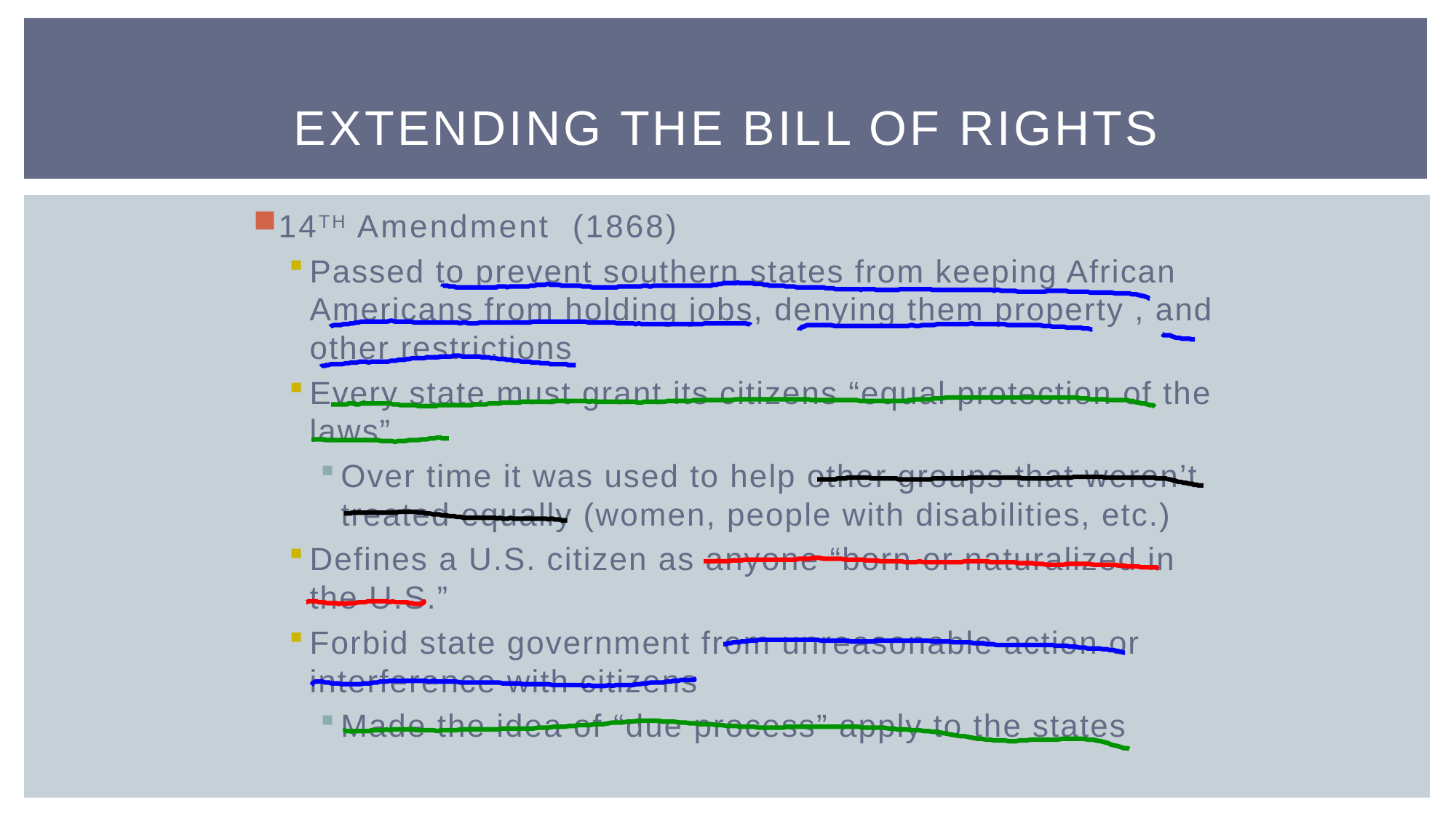

# Extending the Bill of Rights
14TH Amendment  (1868)
Passed to prevent southern states from keeping African Americans from holding jobs, denying them property , and other restrictions
Every state must grant its citizens “equal protection of the laws”
Over time it was used to help other groups that weren’t treated equally (women, people with disabilities, etc.)
Defines a U.S. citizen as anyone “born or naturalized in the U.S.”
Forbid state government from unreasonable action or interference with citizens
Made the idea of “due process” apply to the states